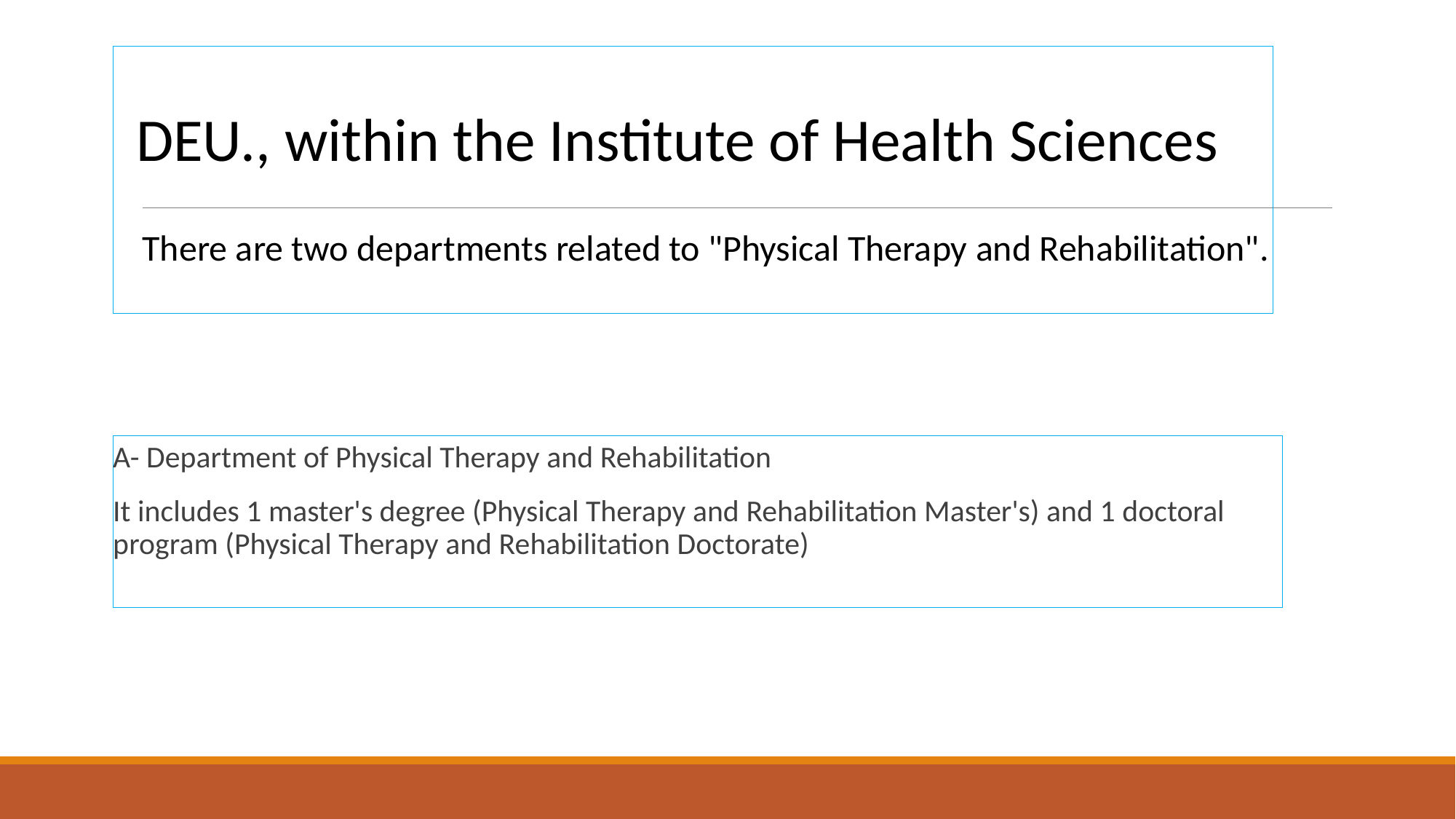

DEU., within the Institute of Health Sciences
There are two departments related to "Physical Therapy and Rehabilitation".
A- Department of Physical Therapy and Rehabilitation
It includes 1 master's degree (Physical Therapy and Rehabilitation Master's) and 1 doctoral program (Physical Therapy and Rehabilitation Doctorate)